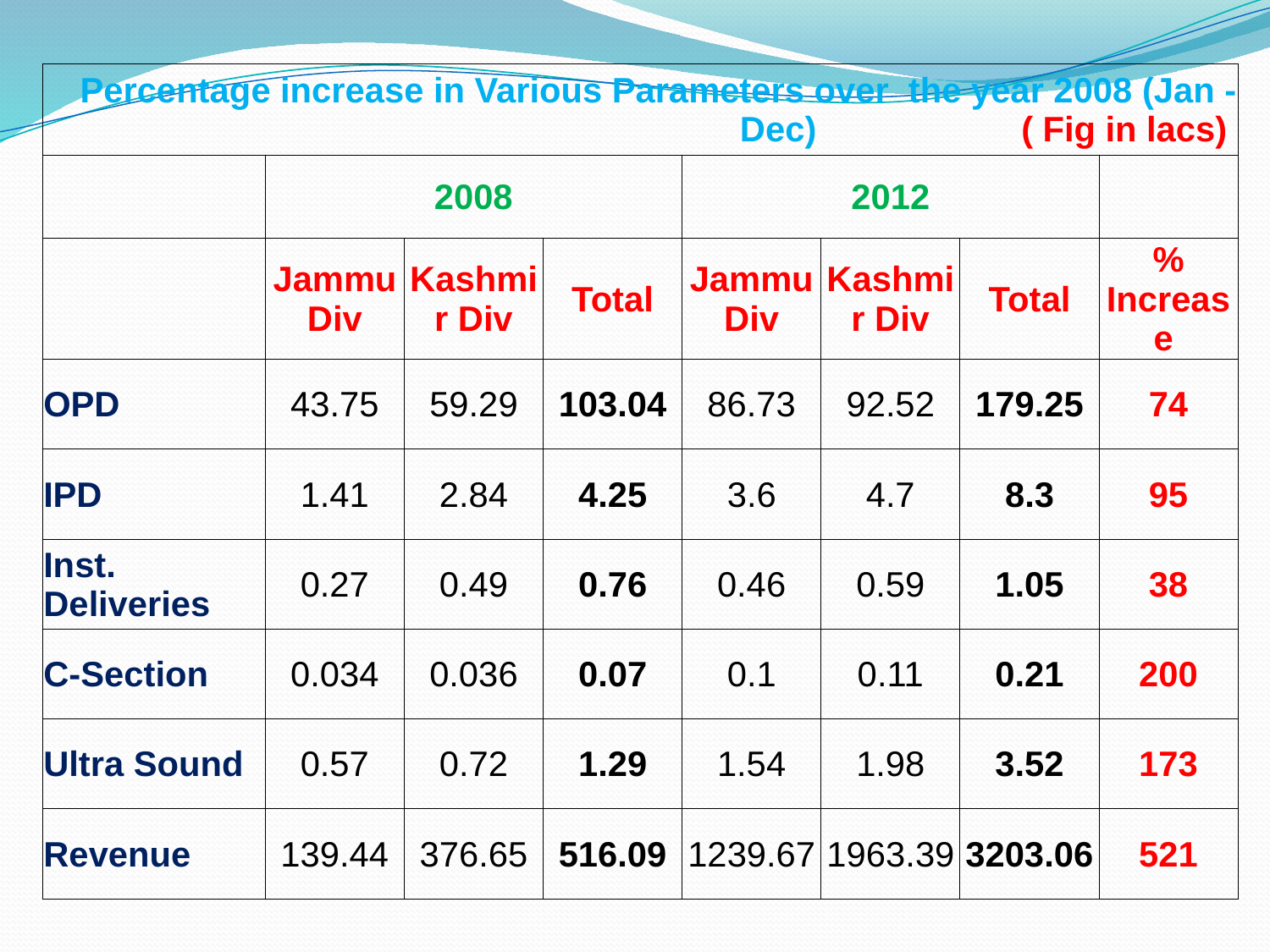

| Percentage increase in Various Parameters over the year 2008 (Jan -Dec) ( Fig in lacs) |  |  |  |  |  |  |  |
| --- | --- | --- | --- | --- | --- | --- | --- |
|  | 2008 |  |  | 2012 |  |  |  |
|  | Jammu Div | Kashmir Div | Total | Jammu Div | Kashmir Div | Total | % Increase |
| OPD | 43.75 | 59.29 | 103.04 | 86.73 | 92.52 | 179.25 | 74 |
| IPD | 1.41 | 2.84 | 4.25 | 3.6 | 4.7 | 8.3 | 95 |
| Inst. Deliveries | 0.27 | 0.49 | 0.76 | 0.46 | 0.59 | 1.05 | 38 |
| C-Section | 0.034 | 0.036 | 0.07 | 0.1 | 0.11 | 0.21 | 200 |
| Ultra Sound | 0.57 | 0.72 | 1.29 | 1.54 | 1.98 | 3.52 | 173 |
| Revenue | 139.44 | 376.65 | 516.09 | 1239.67 | 1963.39 | 3203.06 | 521 |